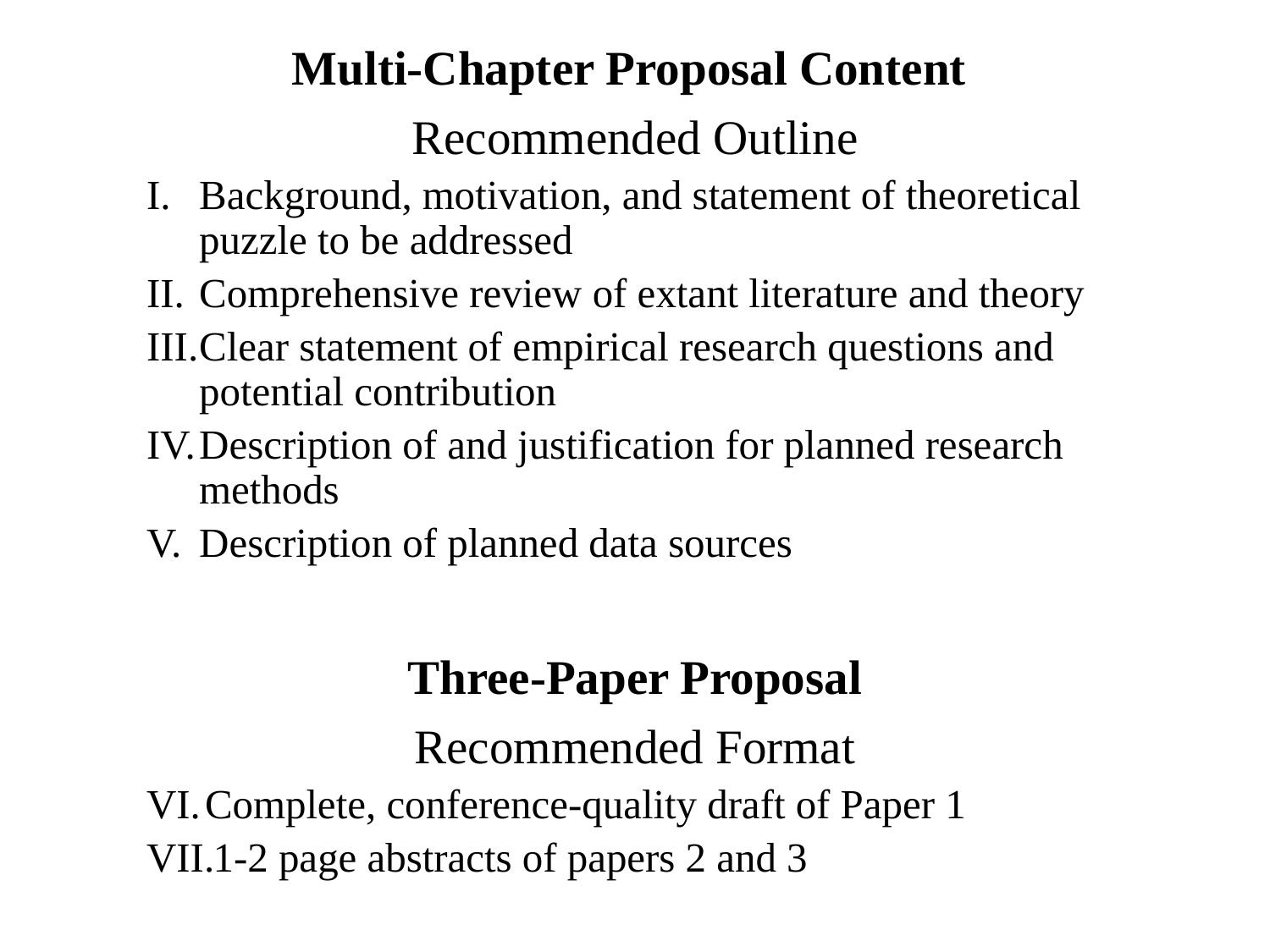

Multi-Chapter Proposal Content
Recommended Outline
Background, motivation, and statement of theoretical puzzle to be addressed
Comprehensive review of extant literature and theory
Clear statement of empirical research questions and potential contribution
Description of and justification for planned research methods
Description of planned data sources

Three-Paper Proposal
Recommended Format
Complete, conference-quality draft of Paper 1
1-2 page abstracts of papers 2 and 3